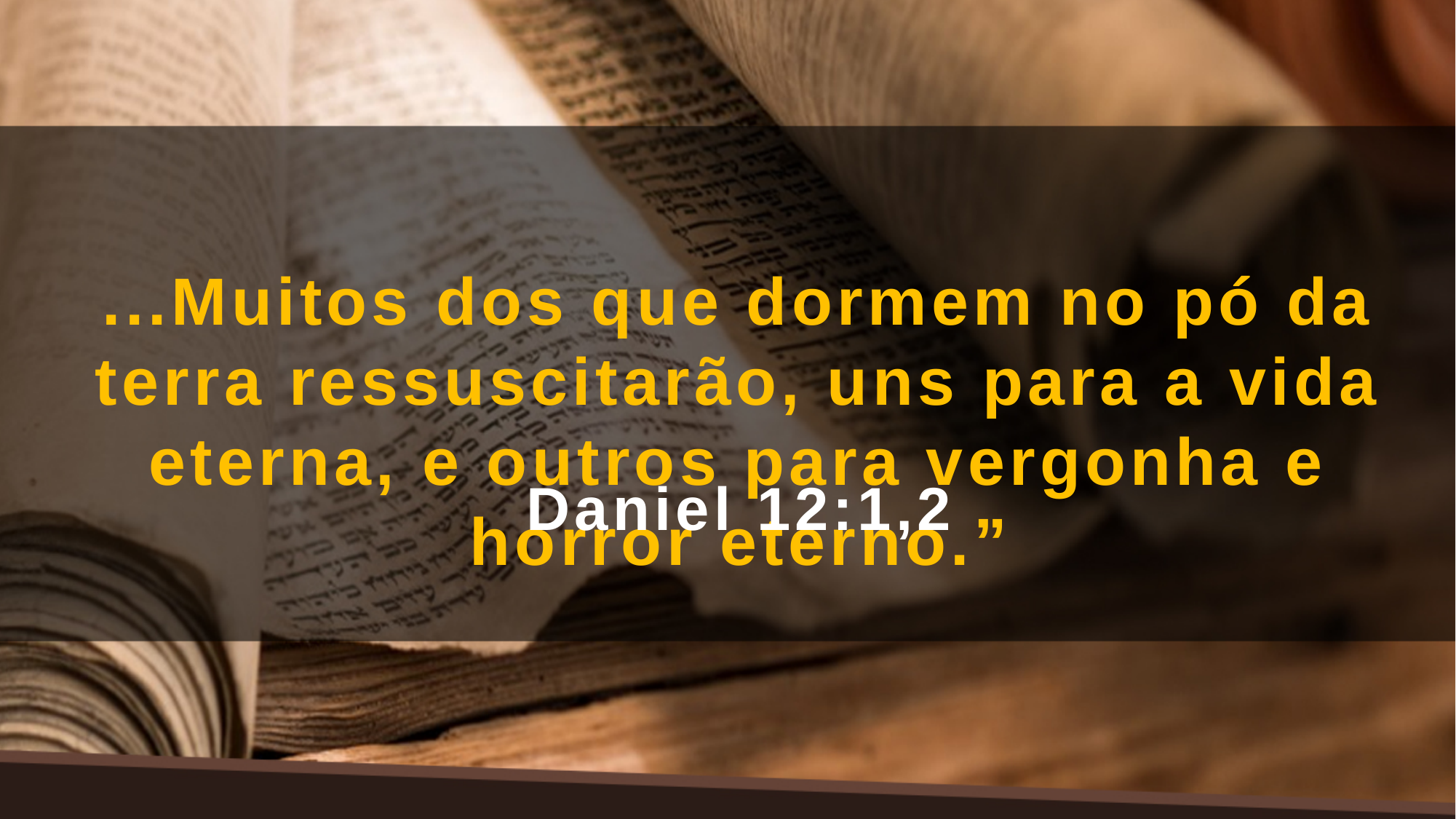

...Muitos dos que dormem no pó da terra ressuscitarão, uns para a vida eterna, e outros para vergonha e horror eterno.”
Daniel 12:1,2